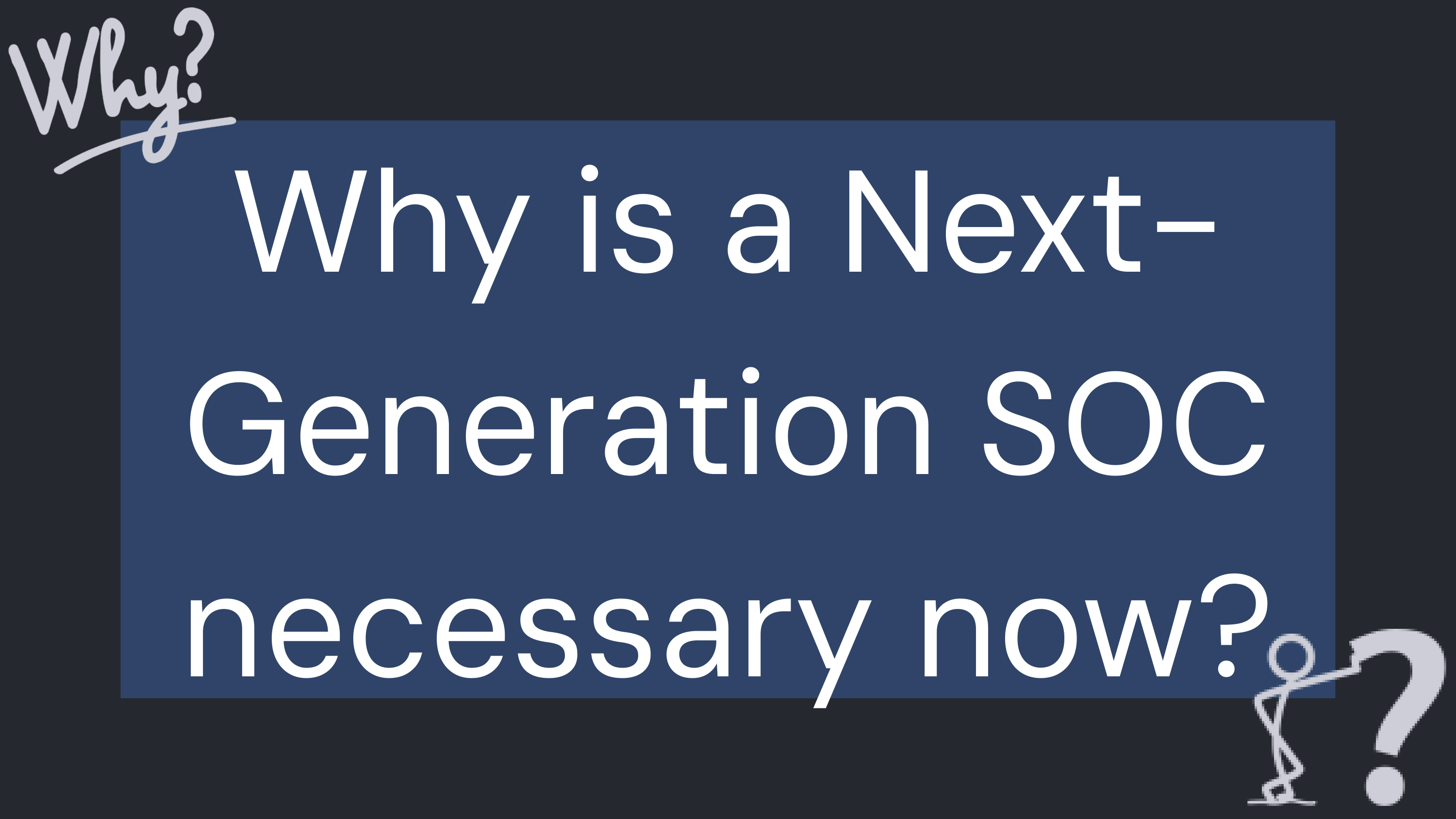

Why is a Next-Generation SOC necessary now?